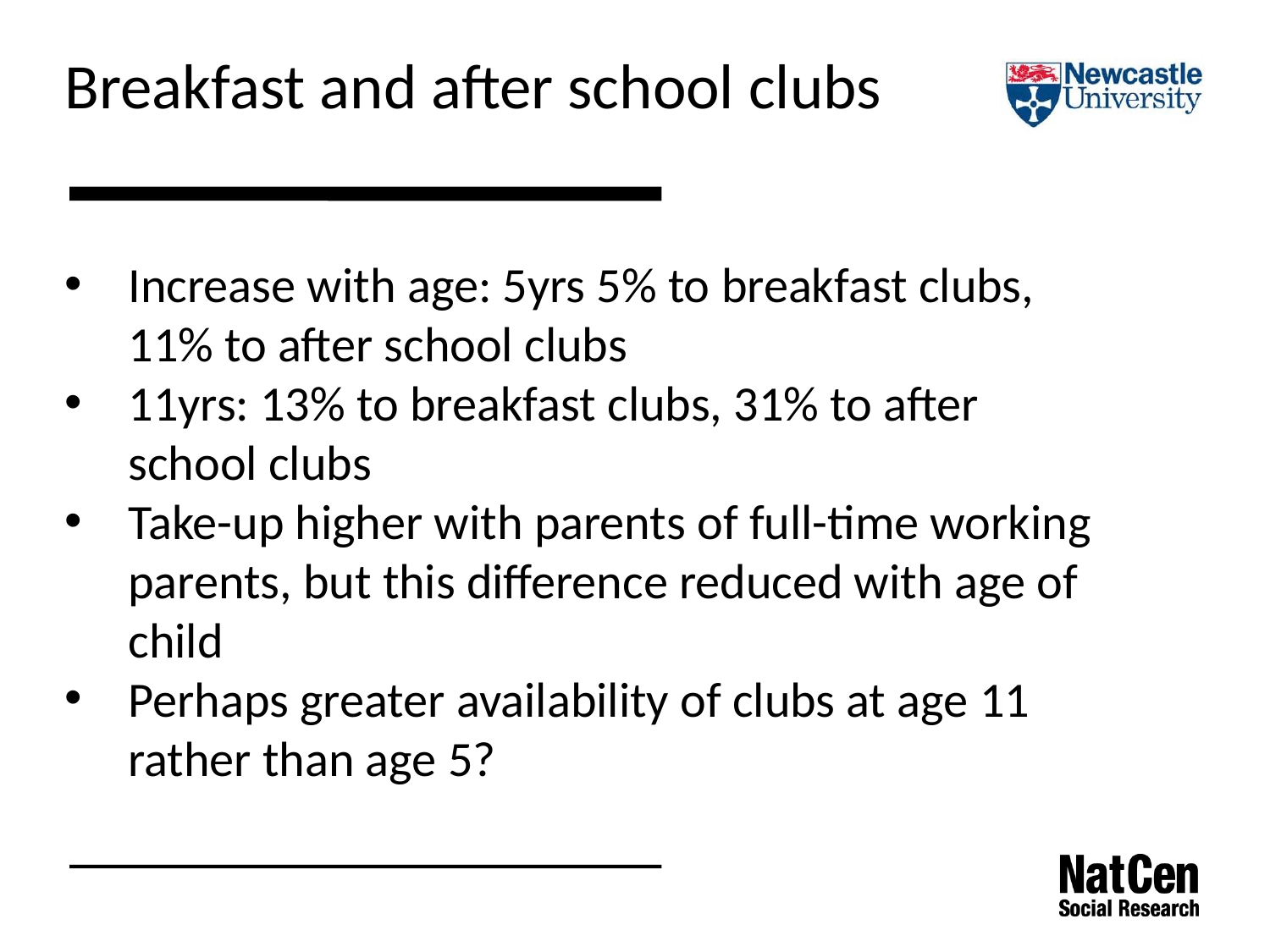

Breakfast and after school clubs
Increase with age: 5yrs 5% to breakfast clubs, 11% to after school clubs
11yrs: 13% to breakfast clubs, 31% to after school clubs
Take-up higher with parents of full-time working parents, but this difference reduced with age of child
Perhaps greater availability of clubs at age 11 rather than age 5?